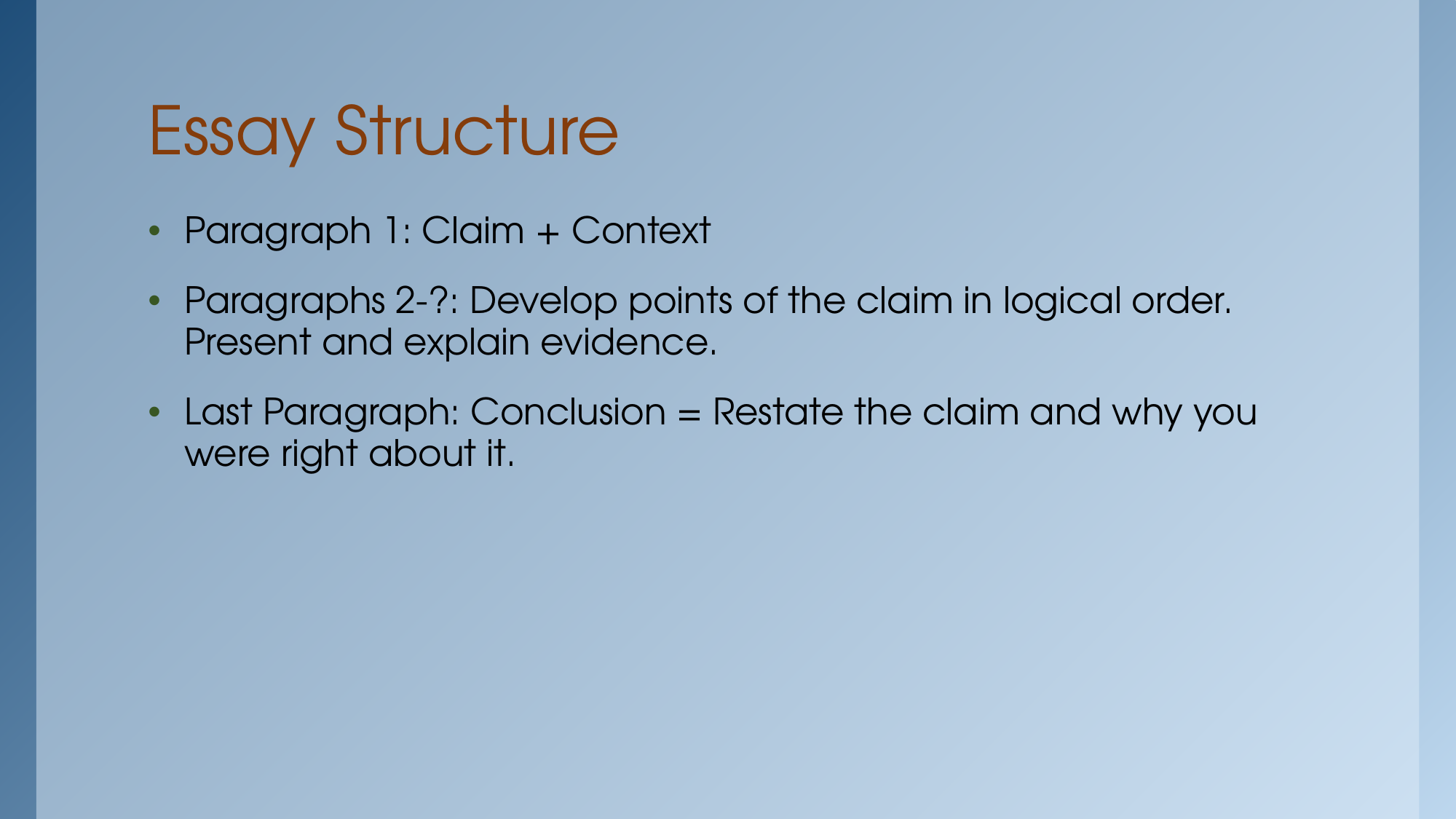

# Essay Structure
Paragraph 1: Claim + Context
Paragraphs 2-?: Develop points of the claim in logical order. Present and explain evidence.
Last Paragraph: Conclusion = Restate the claim and why you were right about it.